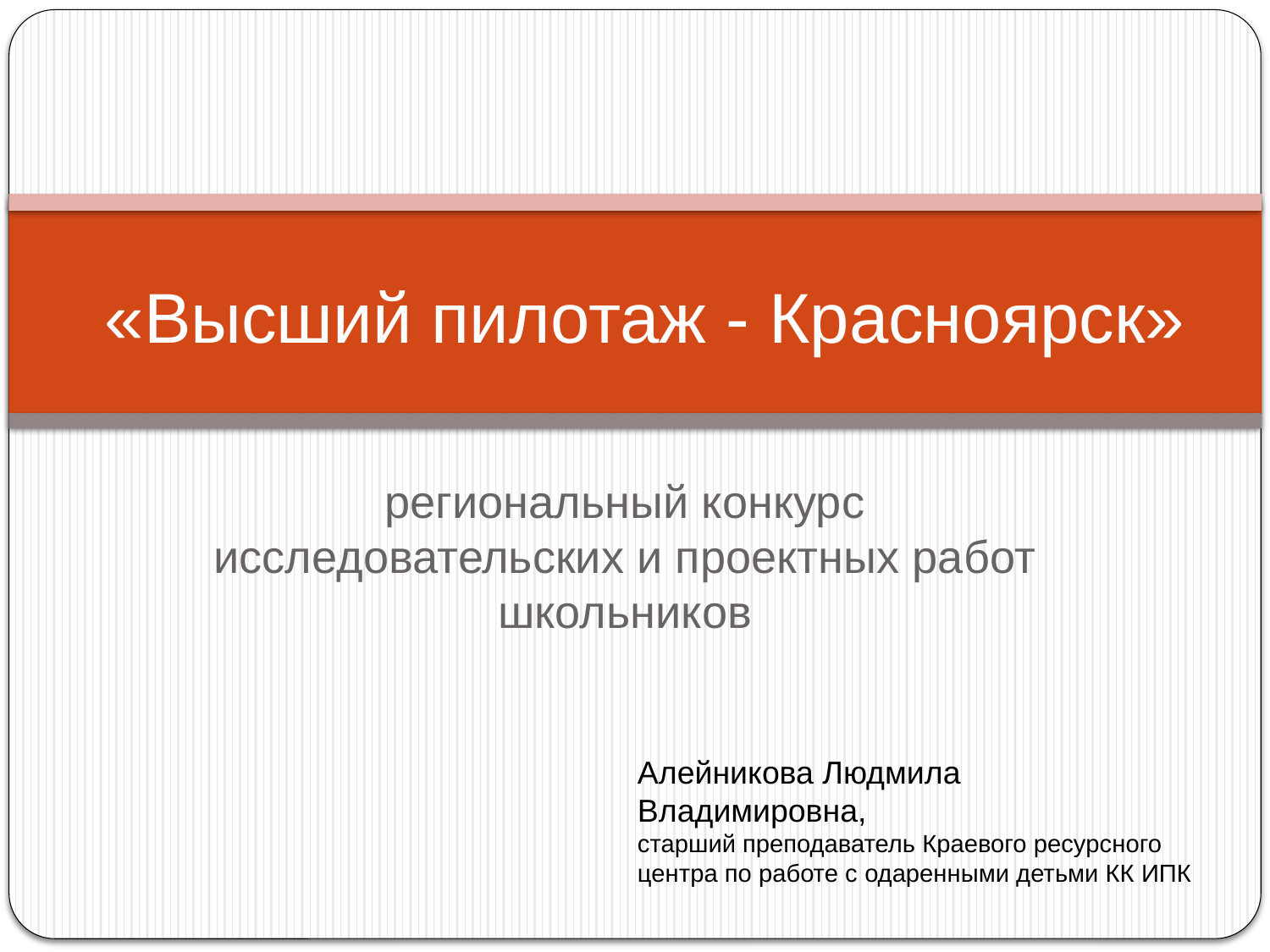

# «Высший пилотаж - Красноярск»
региональный конкурс исследовательских и проектных работ школьников
Алейникова Людмила Владимировна,
старший преподаватель Краевого ресурсного центра по работе с одаренными детьми КК ИПК